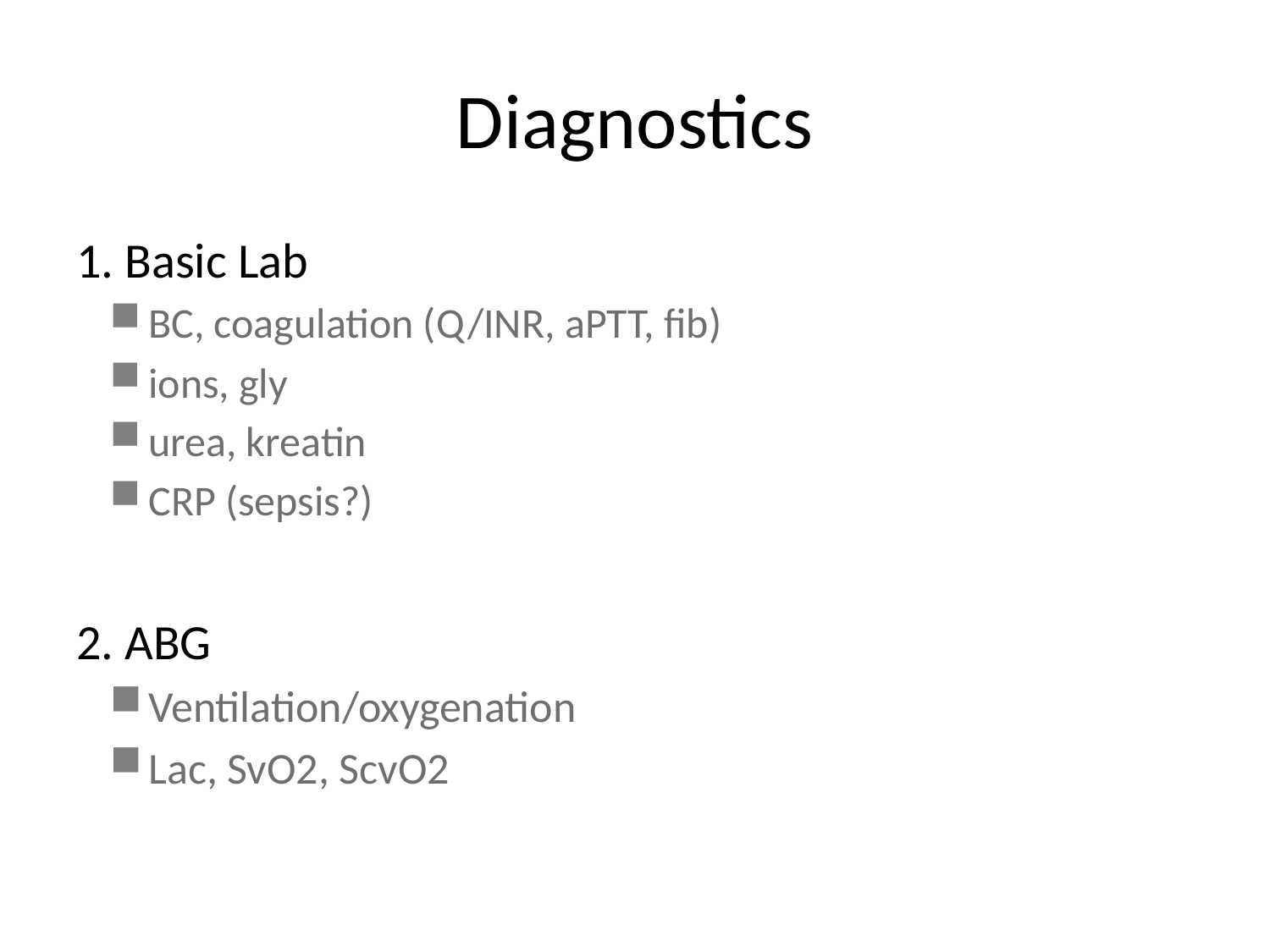

# Diagnostics
1. Basic Lab
BC, coagulation (Q/INR, aPTT, fib)
ions, gly
urea, kreatin
CRP (sepsis?)

2. ABG
Ventilation/oxygenation
Lac, SvO2, ScvO2